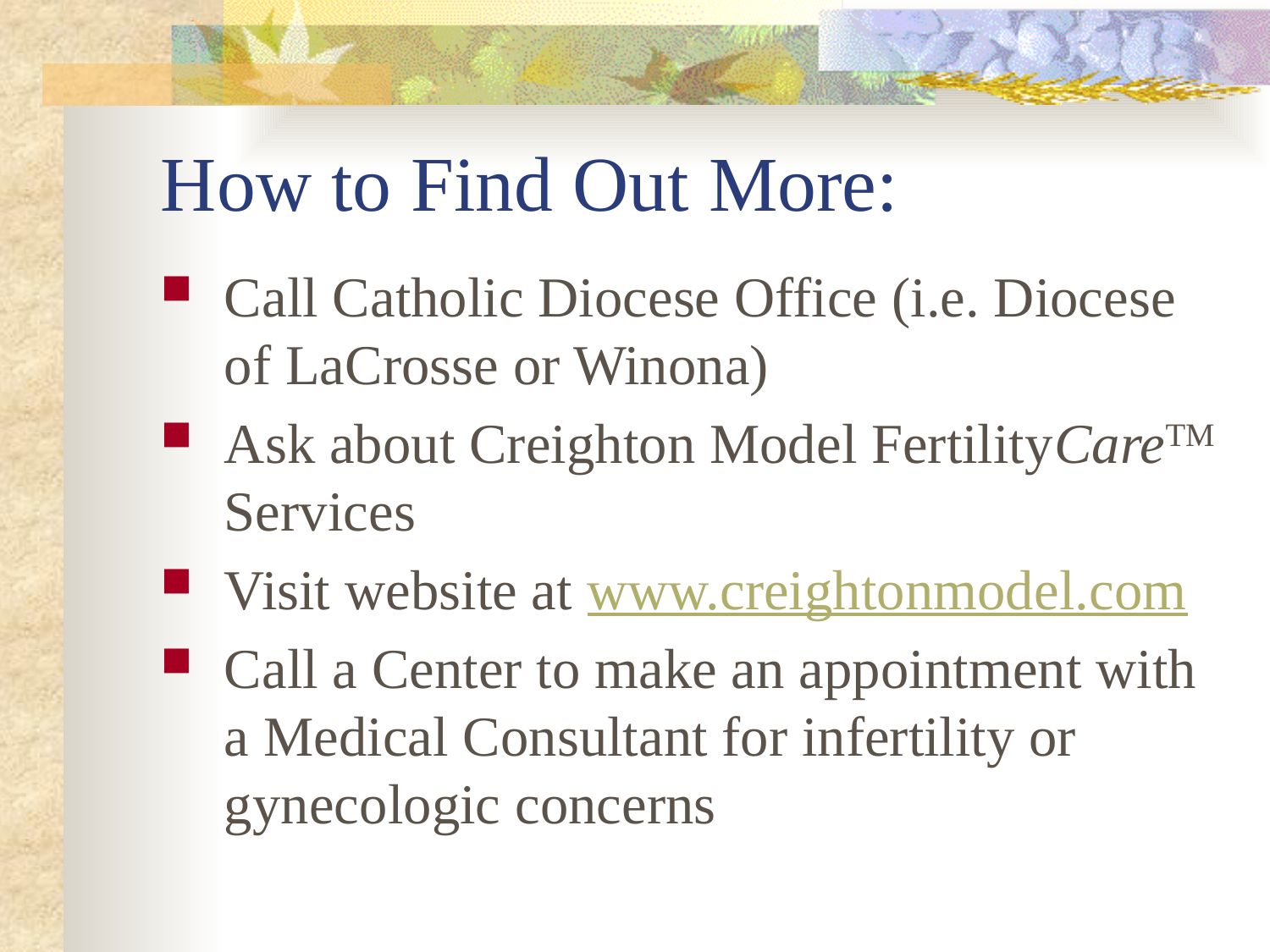

# How to Find Out More:
Call Catholic Diocese Office (i.e. Diocese of LaCrosse or Winona)
Ask about Creighton Model FertilityCareTM Services
Visit website at www.creightonmodel.com
Call a Center to make an appointment with a Medical Consultant for infertility or gynecologic concerns